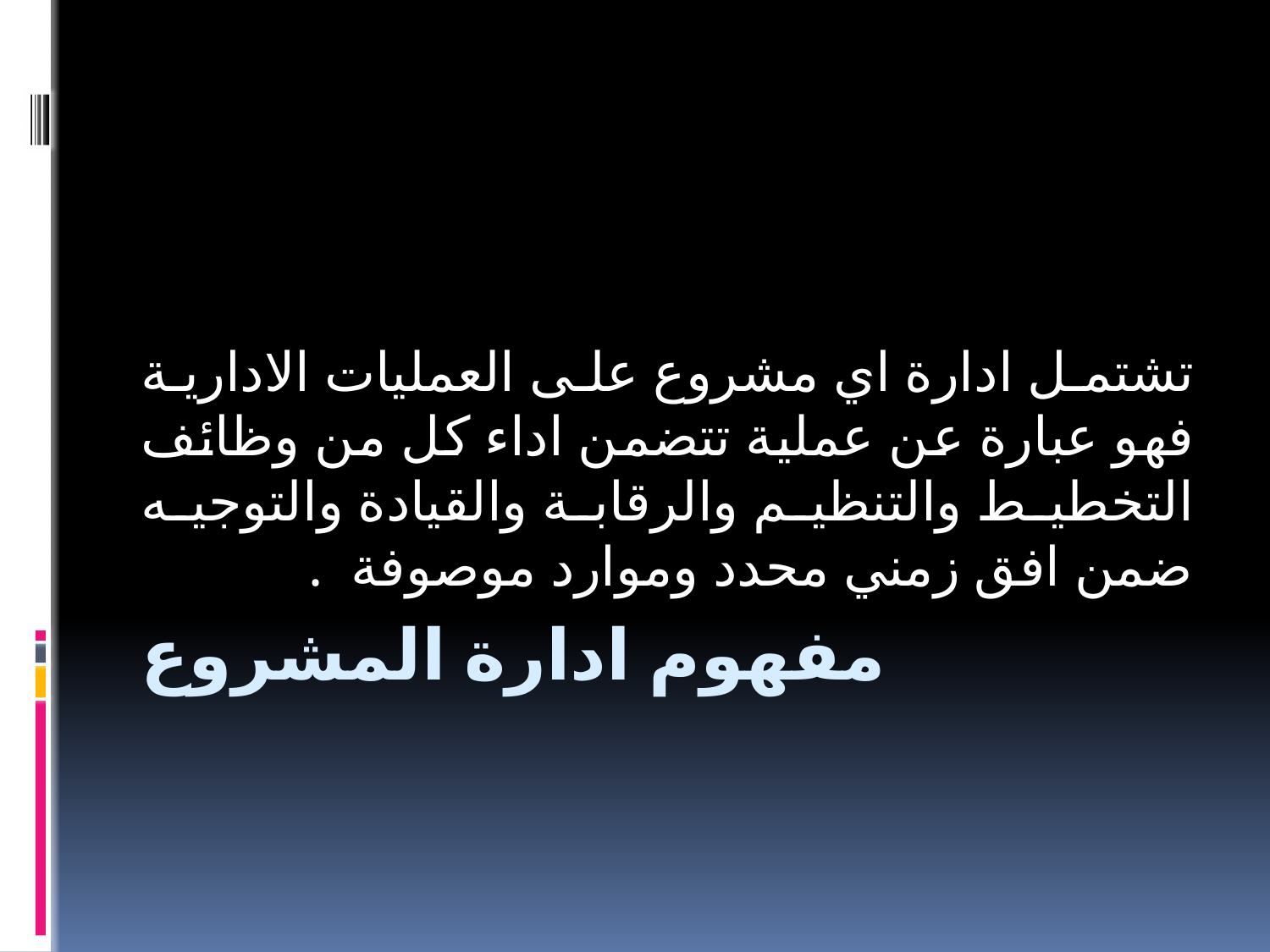

تشتمل ادارة اي مشروع على العمليات الادارية فهو عبارة عن عملية تتضمن اداء كل من وظائف التخطيط والتنظيم والرقابة والقيادة والتوجيه ضمن افق زمني محدد وموارد موصوفة  .
# مفهوم ادارة المشروع